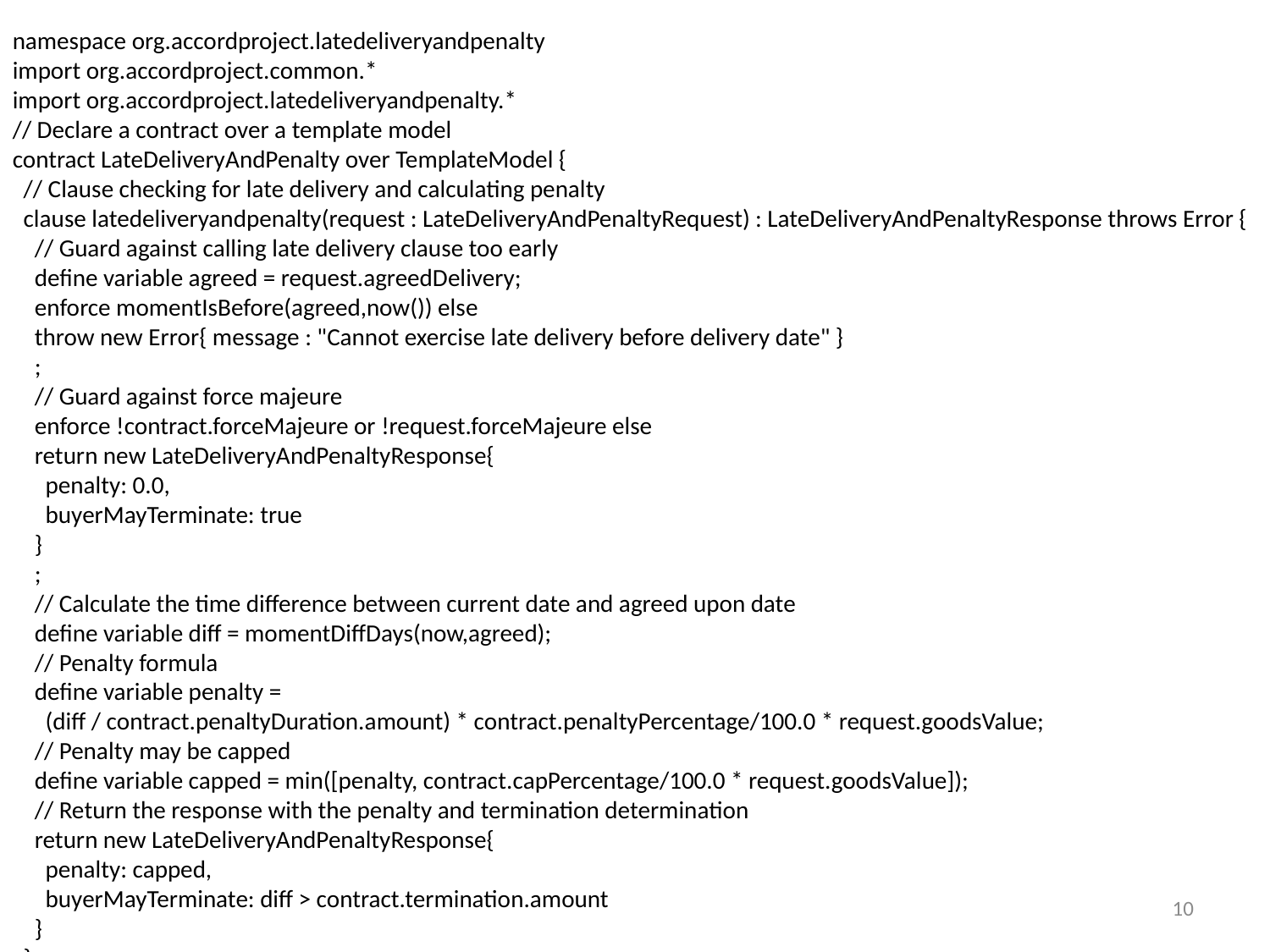

namespace org.accordproject.latedeliveryandpenalty
import org.accordproject.common.*
import org.accordproject.latedeliveryandpenalty.*
// Declare a contract over a template model
contract LateDeliveryAndPenalty over TemplateModel {
  // Clause checking for late delivery and calculating penalty
  clause latedeliveryandpenalty(request : LateDeliveryAndPenaltyRequest) : LateDeliveryAndPenaltyResponse throws Error {
    // Guard against calling late delivery clause too early
    define variable agreed = request.agreedDelivery;
    enforce momentIsBefore(agreed,now()) else
    throw new Error{ message : "Cannot exercise late delivery before delivery date" }
    ;
    // Guard against force majeure
    enforce !contract.forceMajeure or !request.forceMajeure else
    return new LateDeliveryAndPenaltyResponse{
      penalty: 0.0,
      buyerMayTerminate: true
    }
    ;
    // Calculate the time difference between current date and agreed upon date
    define variable diff = momentDiffDays(now,agreed);
    // Penalty formula
    define variable penalty =
      (diff / contract.penaltyDuration.amount) * contract.penaltyPercentage/100.0 * request.goodsValue;
    // Penalty may be capped
    define variable capped = min([penalty, contract.capPercentage/100.0 * request.goodsValue]);
    // Return the response with the penalty and termination determination
    return new LateDeliveryAndPenaltyResponse{
      penalty: capped,
      buyerMayTerminate: diff > contract.termination.amount
    }
  }
}
10